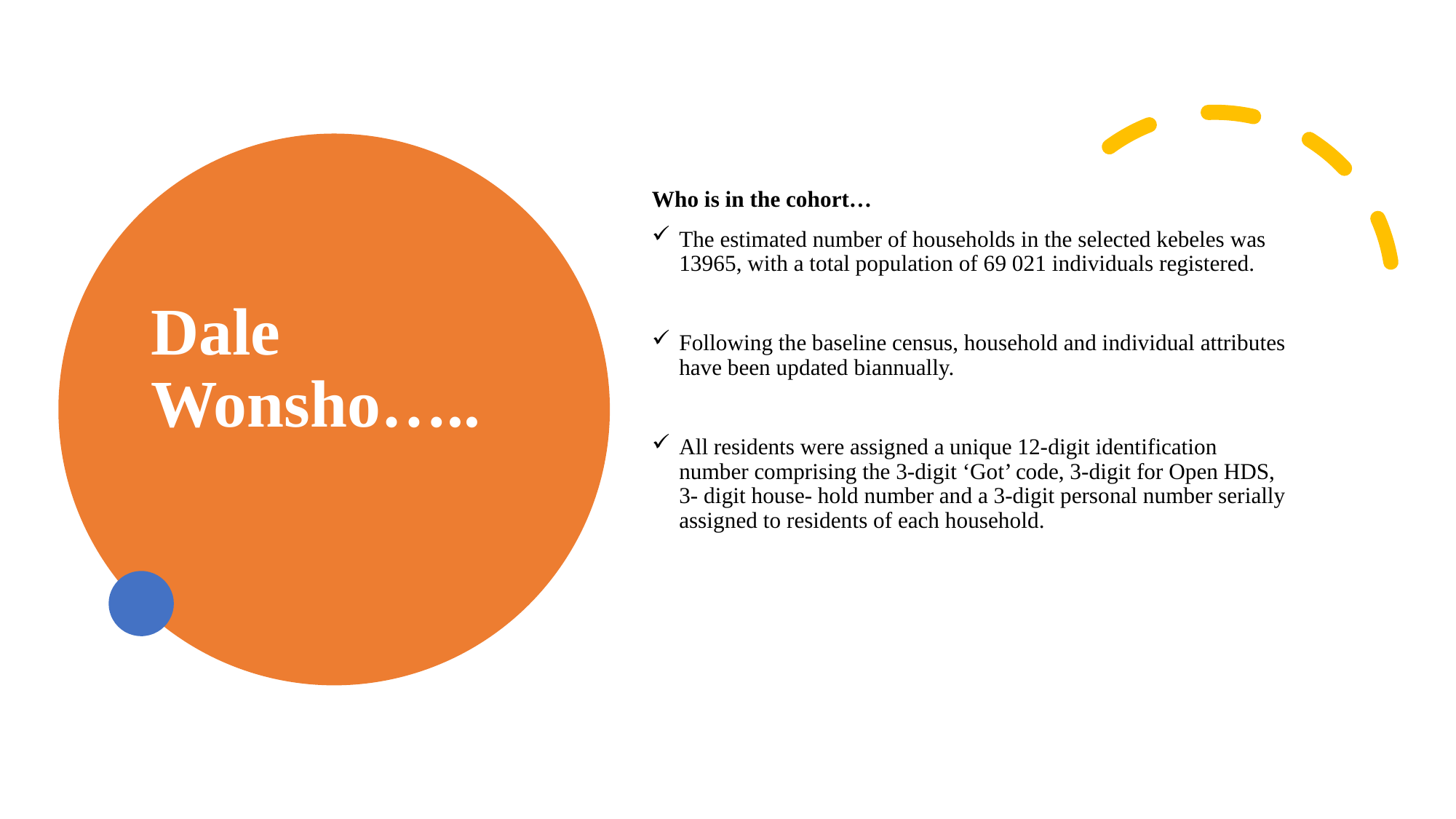

# Dale Wonsho…..
Who is in the cohort…
The estimated number of households in the selected kebeles was 13965, with a total population of 69 021 individuals registered.

Following the baseline census, household and individual attributes have been updated biannually.

All residents were assigned a unique 12-digit identification number comprising the 3-digit ‘Got’ code, 3-digit for Open HDS, 3- digit house- hold number and a 3-digit personal number serially assigned to residents of each household.